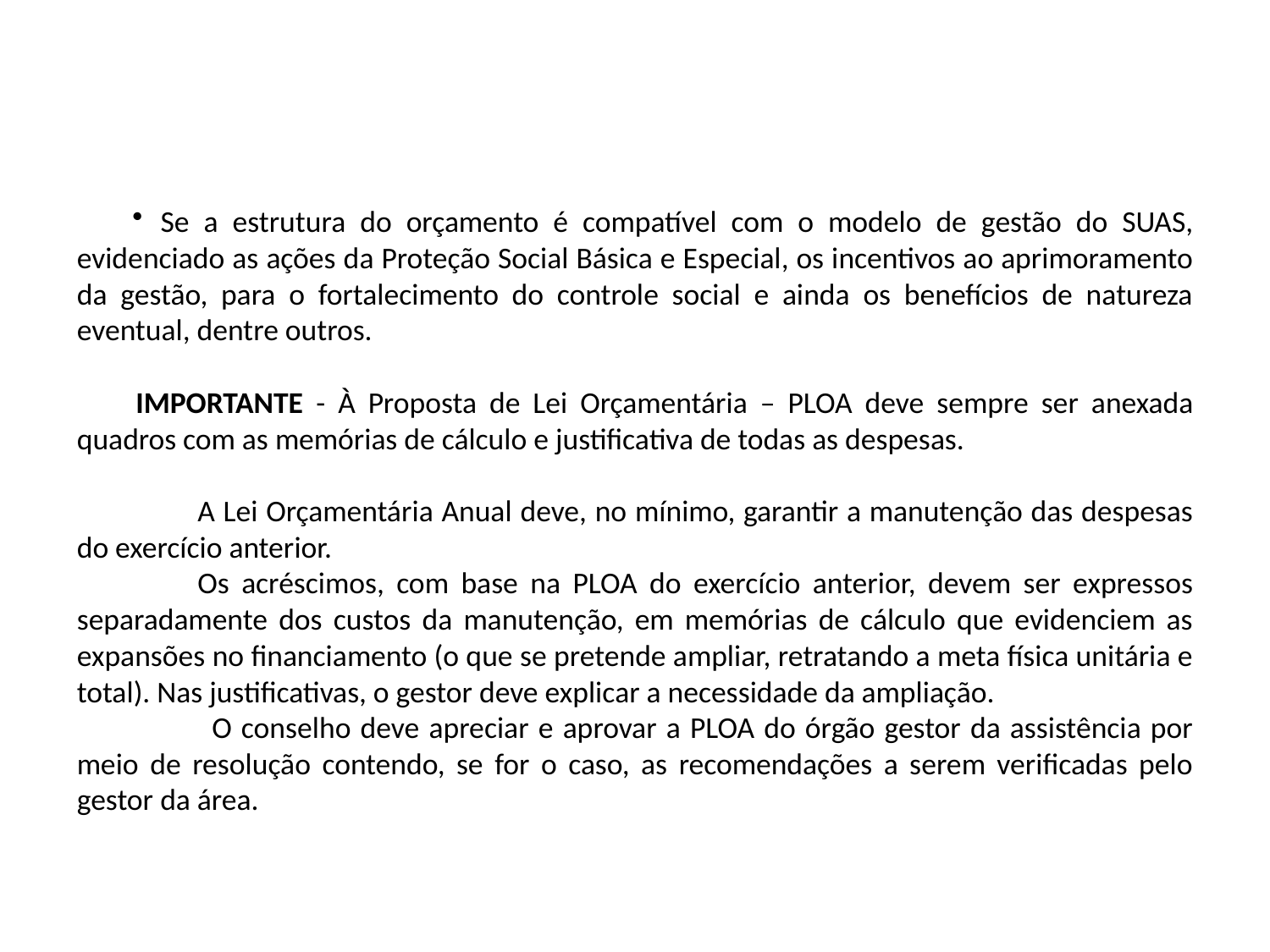

Se a estrutura do orçamento é compatível com o modelo de gestão do SUAS, evidenciado as ações da Proteção Social Básica e Especial, os incentivos ao aprimoramento da gestão, para o fortalecimento do controle social e ainda os benefícios de natureza eventual, dentre outros.

IMPORTANTE - À Proposta de Lei Orçamentária – PLOA deve sempre ser anexada quadros com as memórias de cálculo e justificativa de todas as despesas.

	A Lei Orçamentária Anual deve, no mínimo, garantir a manutenção das despesas do exercício anterior.
	Os acréscimos, com base na PLOA do exercício anterior, devem ser expressos separadamente dos custos da manutenção, em memórias de cálculo que evidenciem as expansões no financiamento (o que se pretende ampliar, retratando a meta física unitária e total). Nas justificativas, o gestor deve explicar a necessidade da ampliação.
        O conselho deve apreciar e aprovar a PLOA do órgão gestor da assistência por meio de resolução contendo, se for o caso, as recomendações a serem verificadas pelo gestor da área.